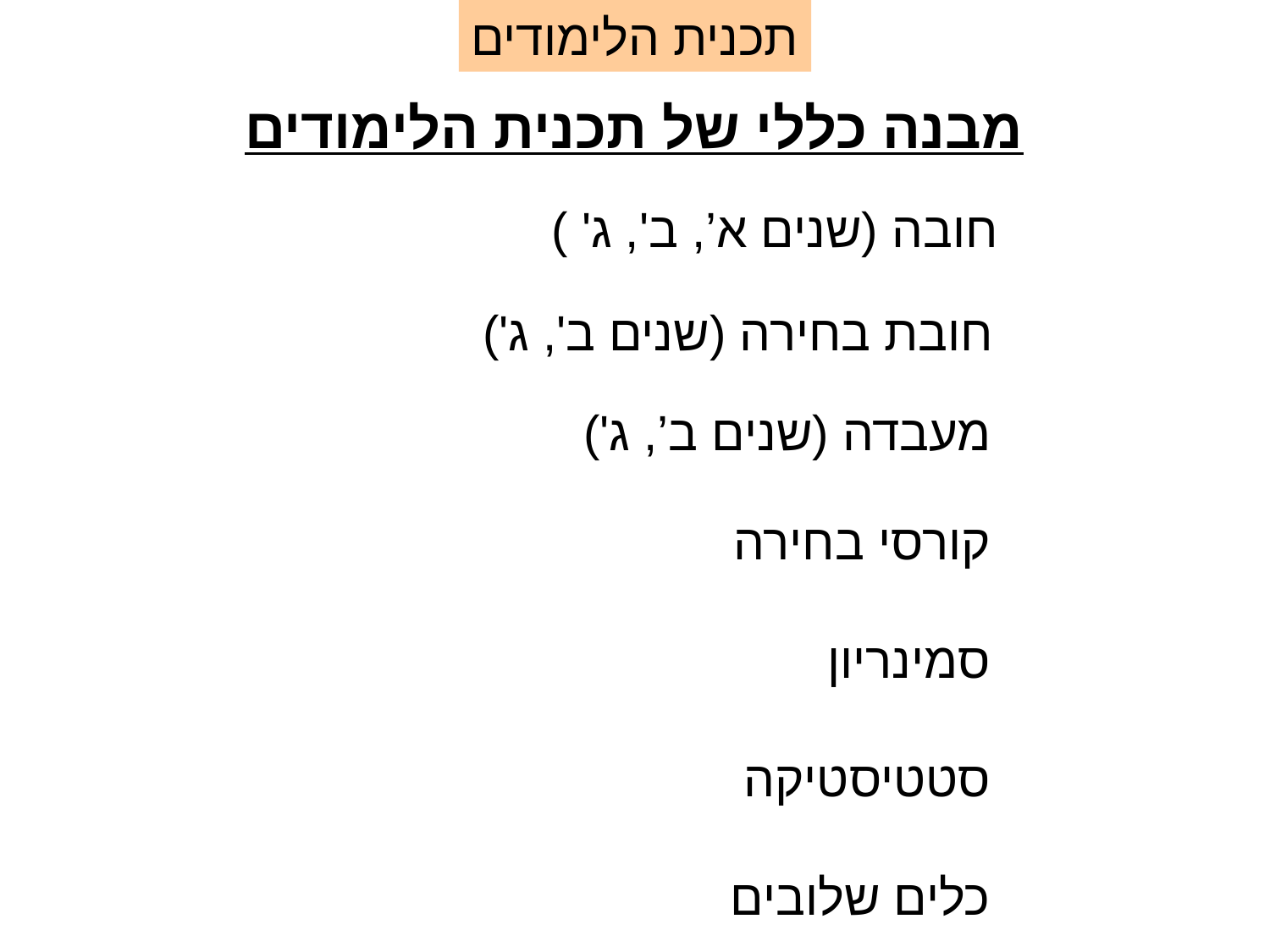

תכנית הלימודים
מבנה כללי של תכנית הלימודים
חובה (שנים א’, ב', ג' )
חובת בחירה (שנים ב', ג')

קורסי בחירה

סמינריון

סטטיסטיקה

כלים שלובים

מעבדה (שנים ב’, ג')